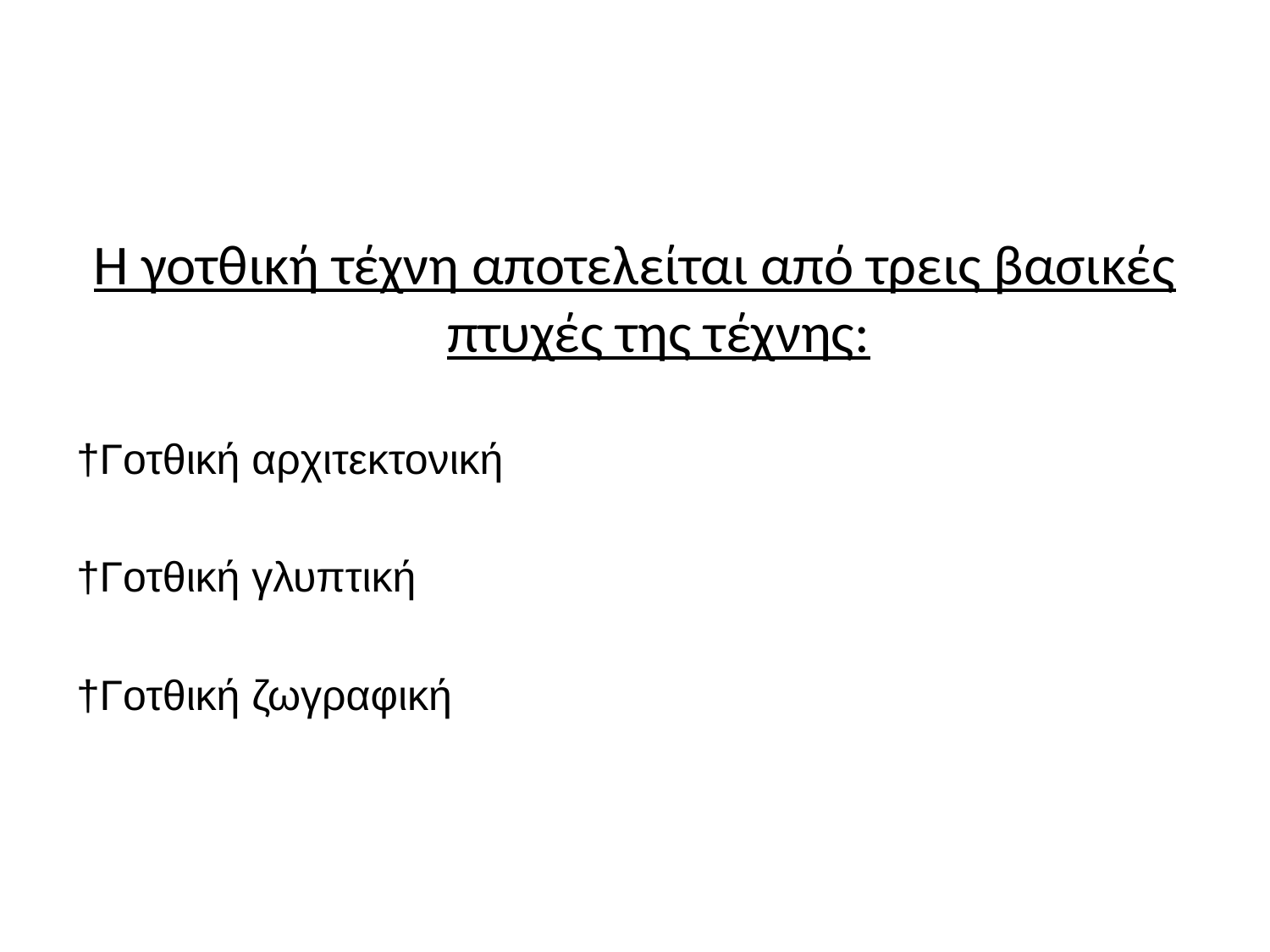

#
Η γοτθική τέχνη αποτελείται από τρεις βασικές πτυχές της τέχνης:

†Γοτθική αρχιτεκτονική

†Γοτθική γλυπτική

†Γοτθική ζωγραφική